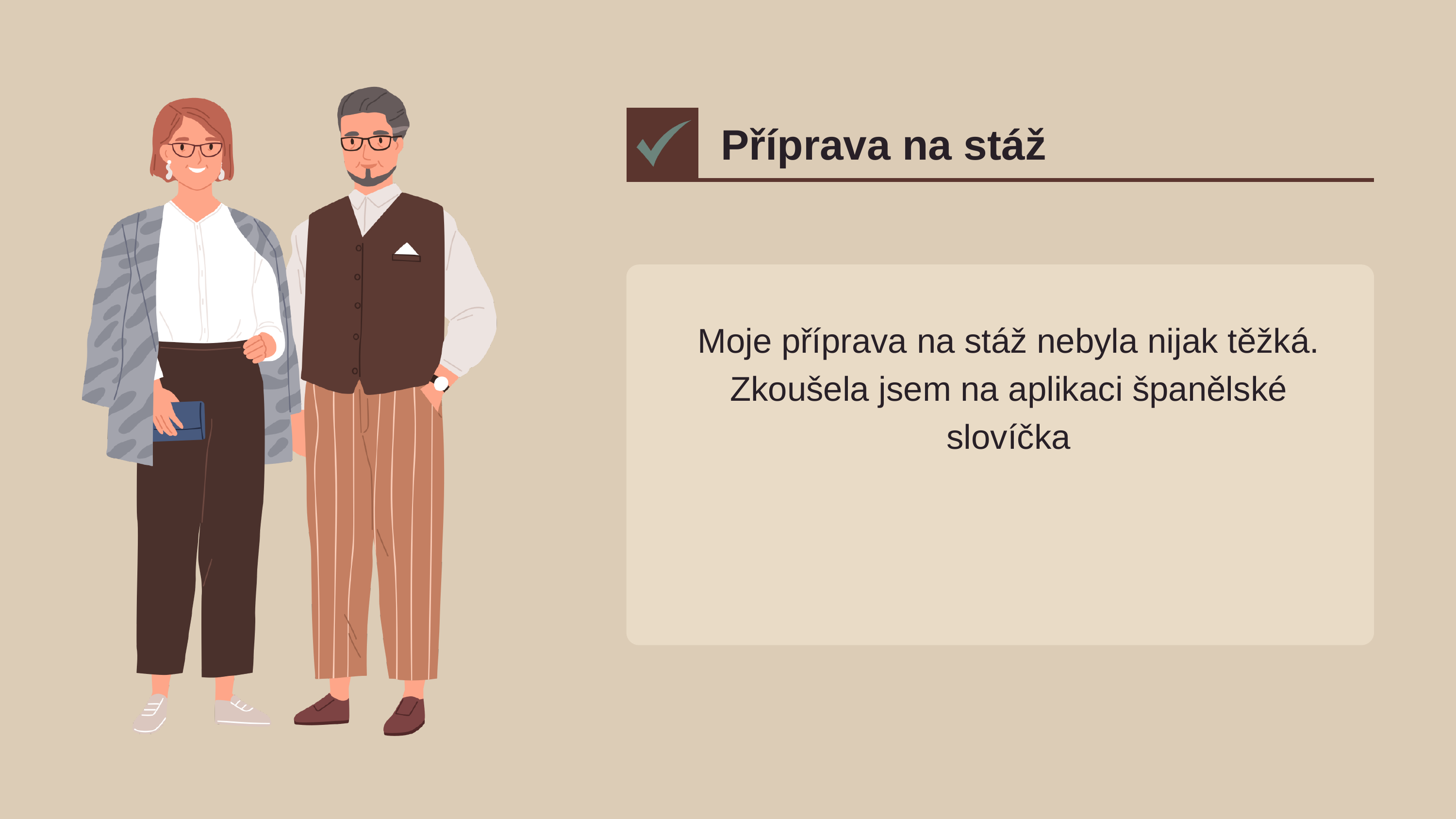

Příprava na stáž

Moje příprava na stáž nebyla nijak těžká. Zkoušela jsem na aplikaci španělské slovíčka